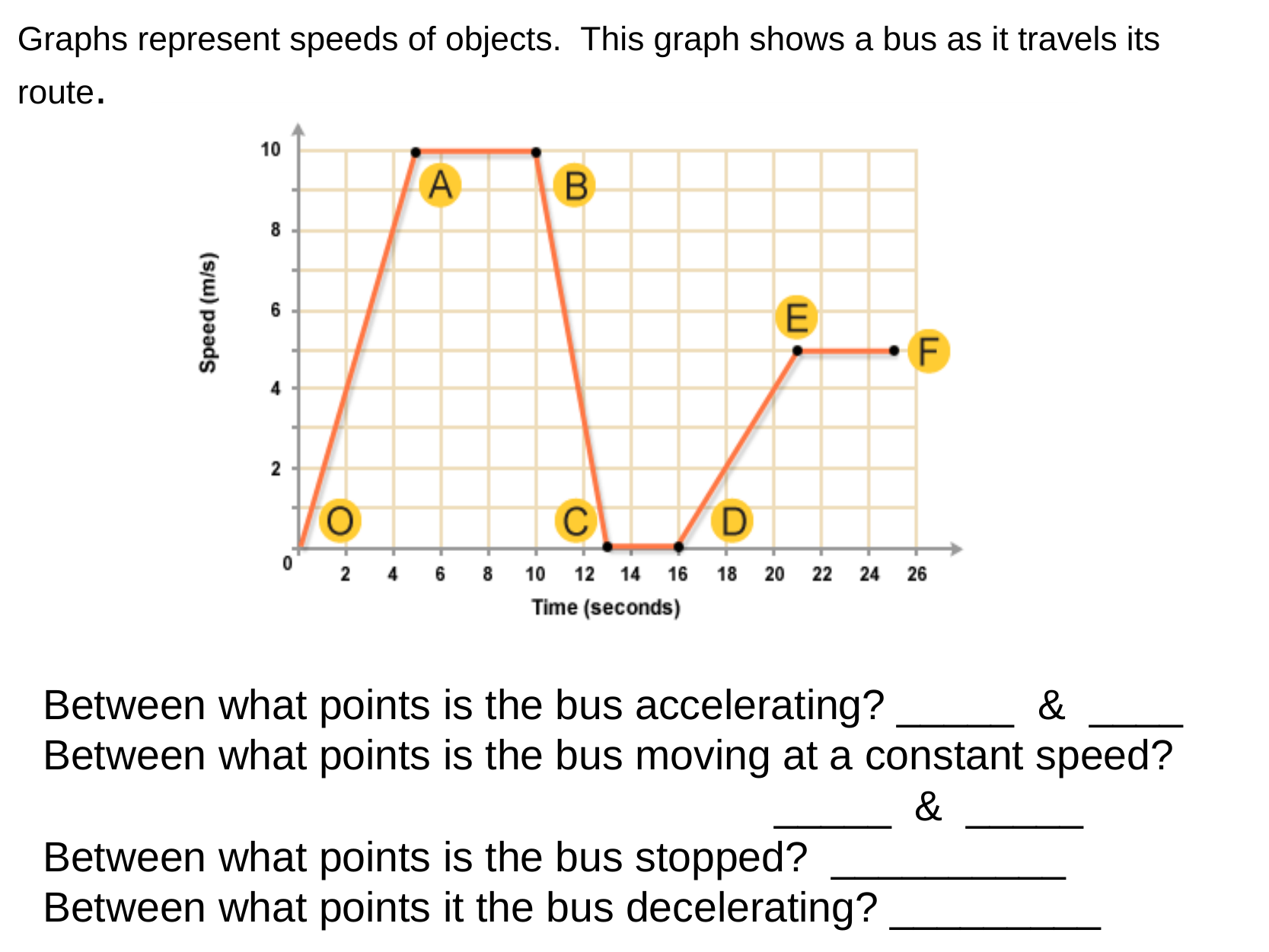

# Graphs represent speeds of objects.  This graph shows a bus as it travels its route.

Between what points is the bus accelerating? _____  &  ____
Between what points is the bus moving at a constant speed?
                                                              _____  &  _____
Between what points is the bus stopped?  __________
Between what points it the bus decelerating? _________